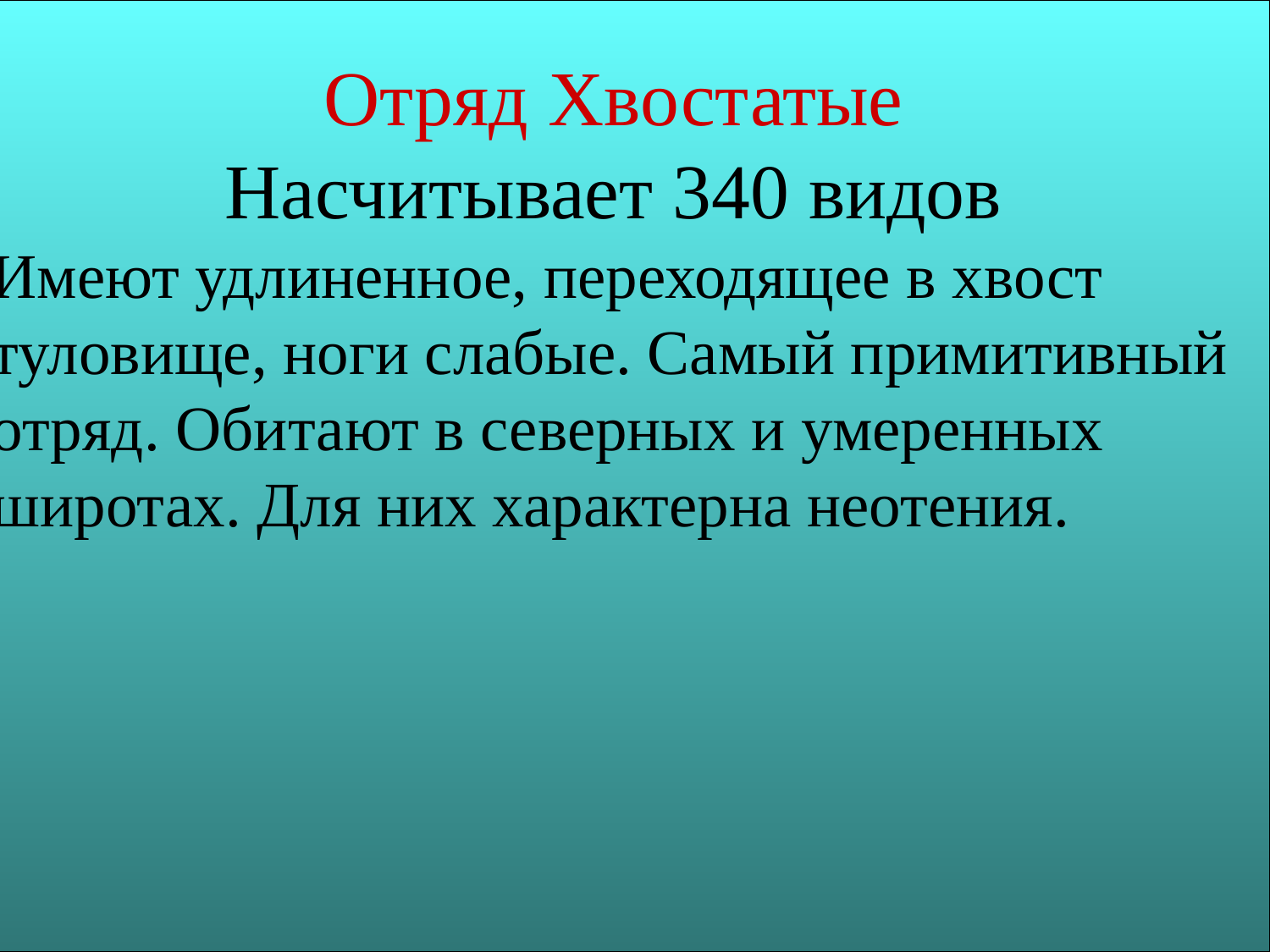

Отряд Хвостатые
Насчитывает 340 видов
Имеют удлиненное, переходящее в хвост туловище, ноги слабые. Самый примитивный отряд. Обитают в северных и умеренных широтах. Для них характерна неотения.